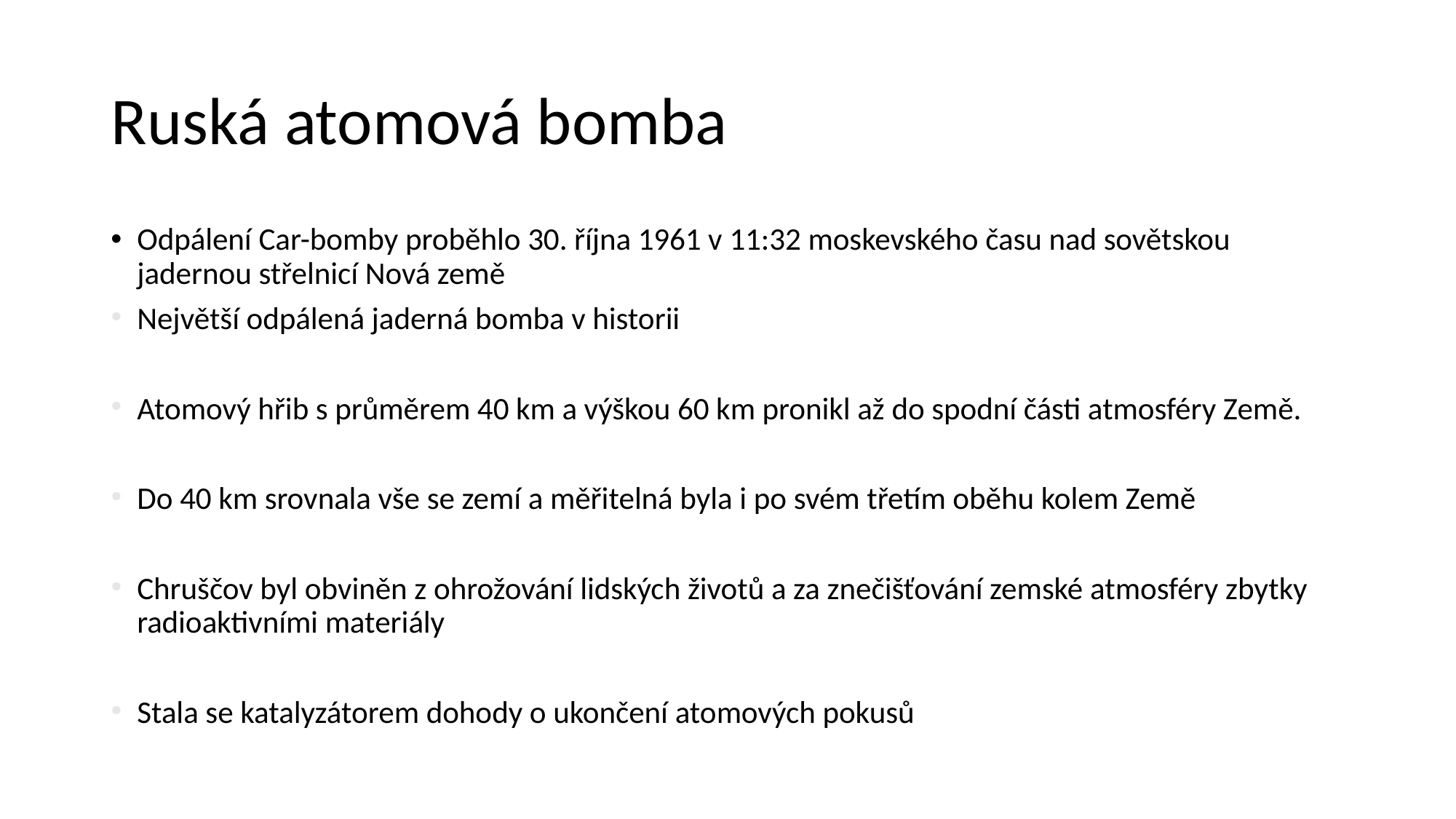

# Ruská atomová bomba
Odpálení Car-bomby proběhlo 30. října 1961 v 11:32 moskevského času nad sovětskou jadernou střelnicí Nová země
Největší odpálená jaderná bomba v historii

Atomový hřib s průměrem 40 km a výškou 60 km pronikl až do spodní části atmosféry Země.

Do 40 km srovnala vše se zemí a měřitelná byla i po svém třetím oběhu kolem Země

Chruščov byl obviněn z ohrožování lidských životů a za znečišťování zemské atmosféry zbytky radioaktivními materiály

Stala se katalyzátorem dohody o ukončení atomových pokusů